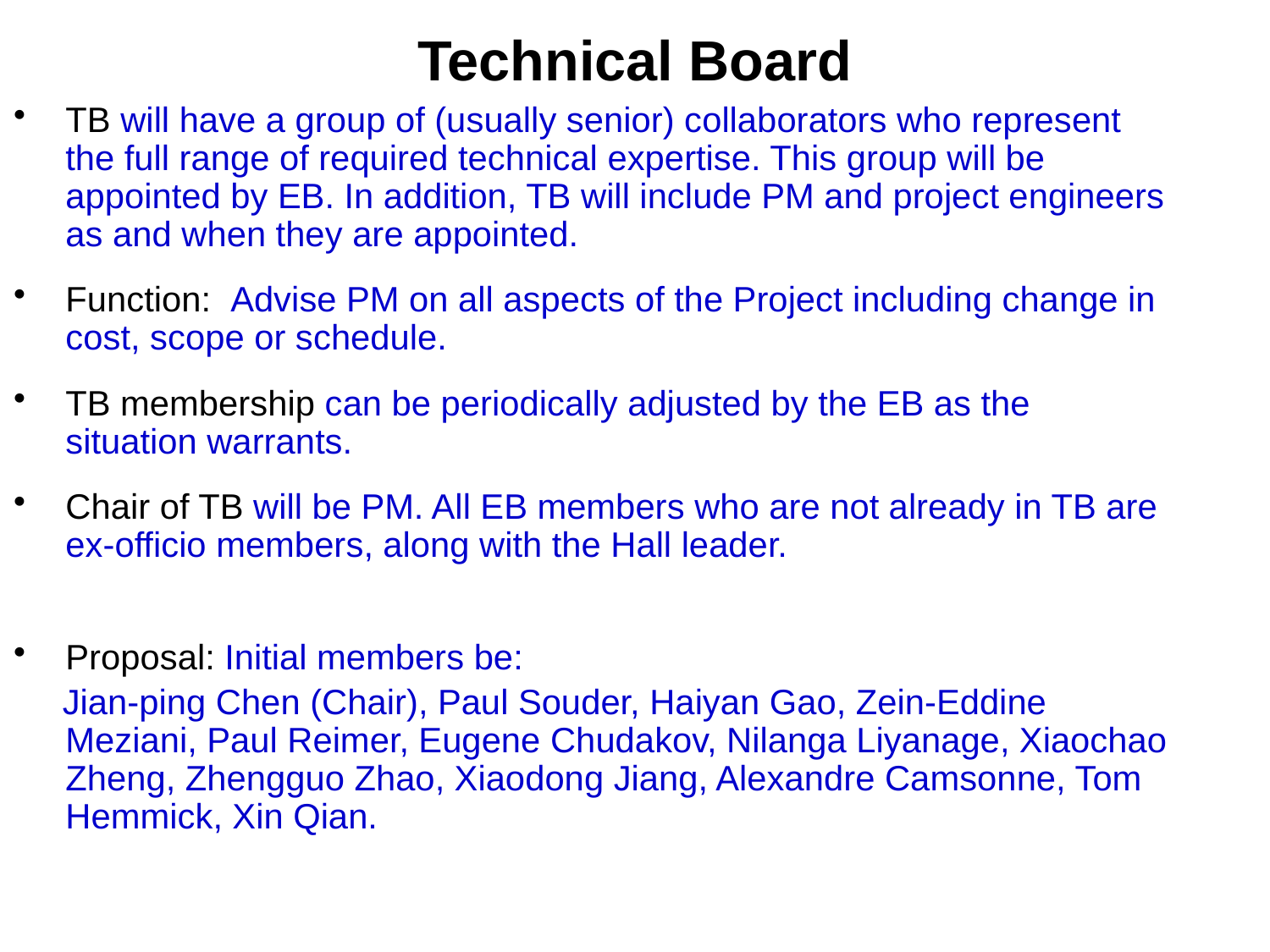

Technical Board
TB will have a group of (usually senior) collaborators who represent the full range of required technical expertise. This group will be appointed by EB. In addition, TB will include PM and project engineers as and when they are appointed.

Function:  Advise PM on all aspects of the Project including change in cost, scope or schedule.

TB membership can be periodically adjusted by the EB as the situation warrants.

Chair of TB will be PM. All EB members who are not already in TB are ex-officio members, along with the Hall leader.

Proposal: Initial members be:
     Jian-ping Chen (Chair), Paul Souder, Haiyan Gao, Zein-Eddine Meziani, Paul Reimer, Eugene Chudakov, Nilanga Liyanage, Xiaochao Zheng, Zhengguo Zhao, Xiaodong Jiang, Alexandre Camsonne, Tom Hemmick, Xin Qian.